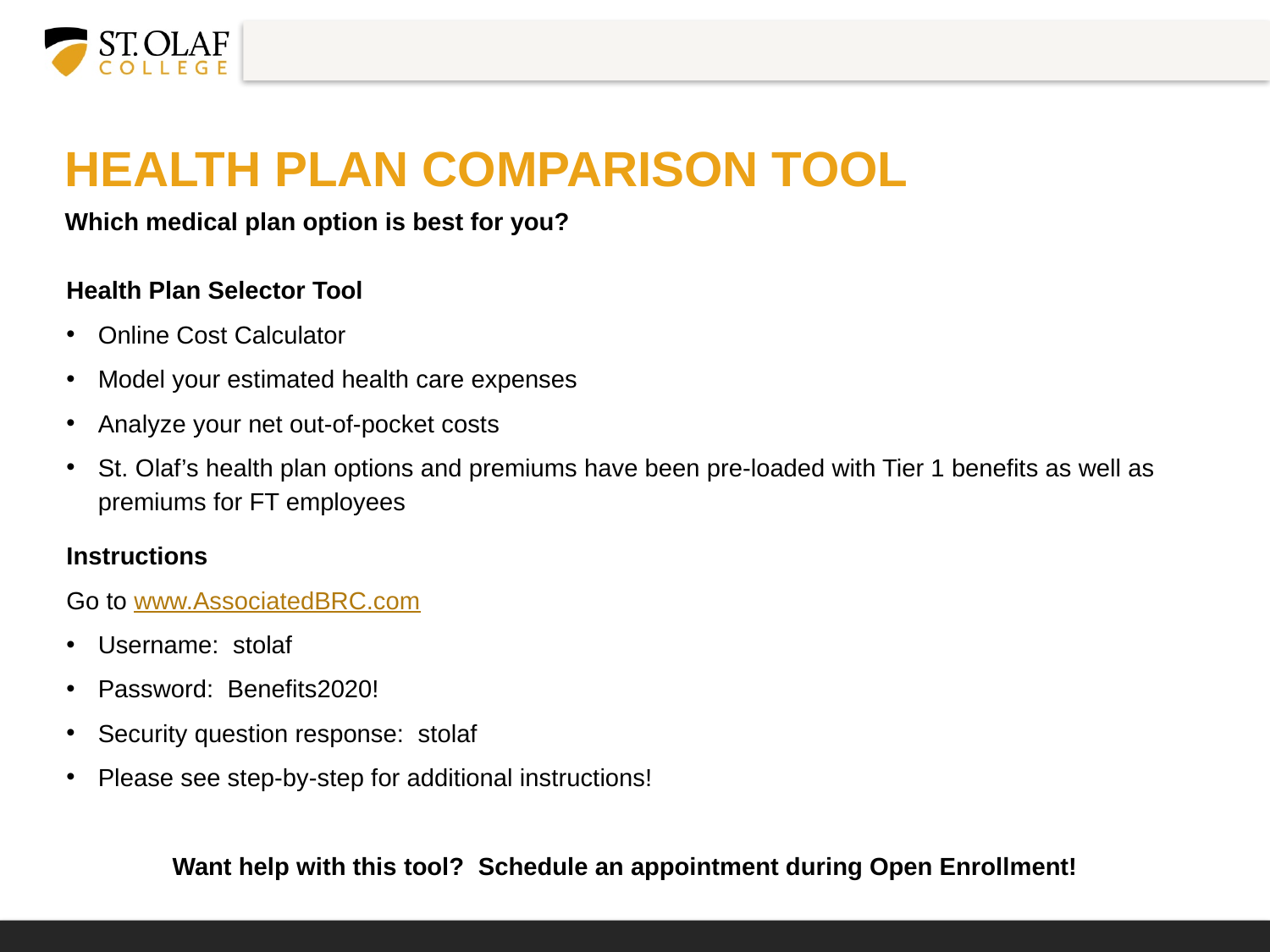

# Health plan comparison Tool
Which medical plan option is best for you?
Health Plan Selector Tool
Online Cost Calculator
Model your estimated health care expenses
Analyze your net out-of-pocket costs
St. Olaf’s health plan options and premiums have been pre-loaded with Tier 1 benefits as well as premiums for FT employees
Instructions
Go to www.AssociatedBRC.com
Username:  stolaf
Password:  Benefits2020!
Security question response:  stolaf
Please see step-by-step for additional instructions!

Want help with this tool?  Schedule an appointment during Open Enrollment!